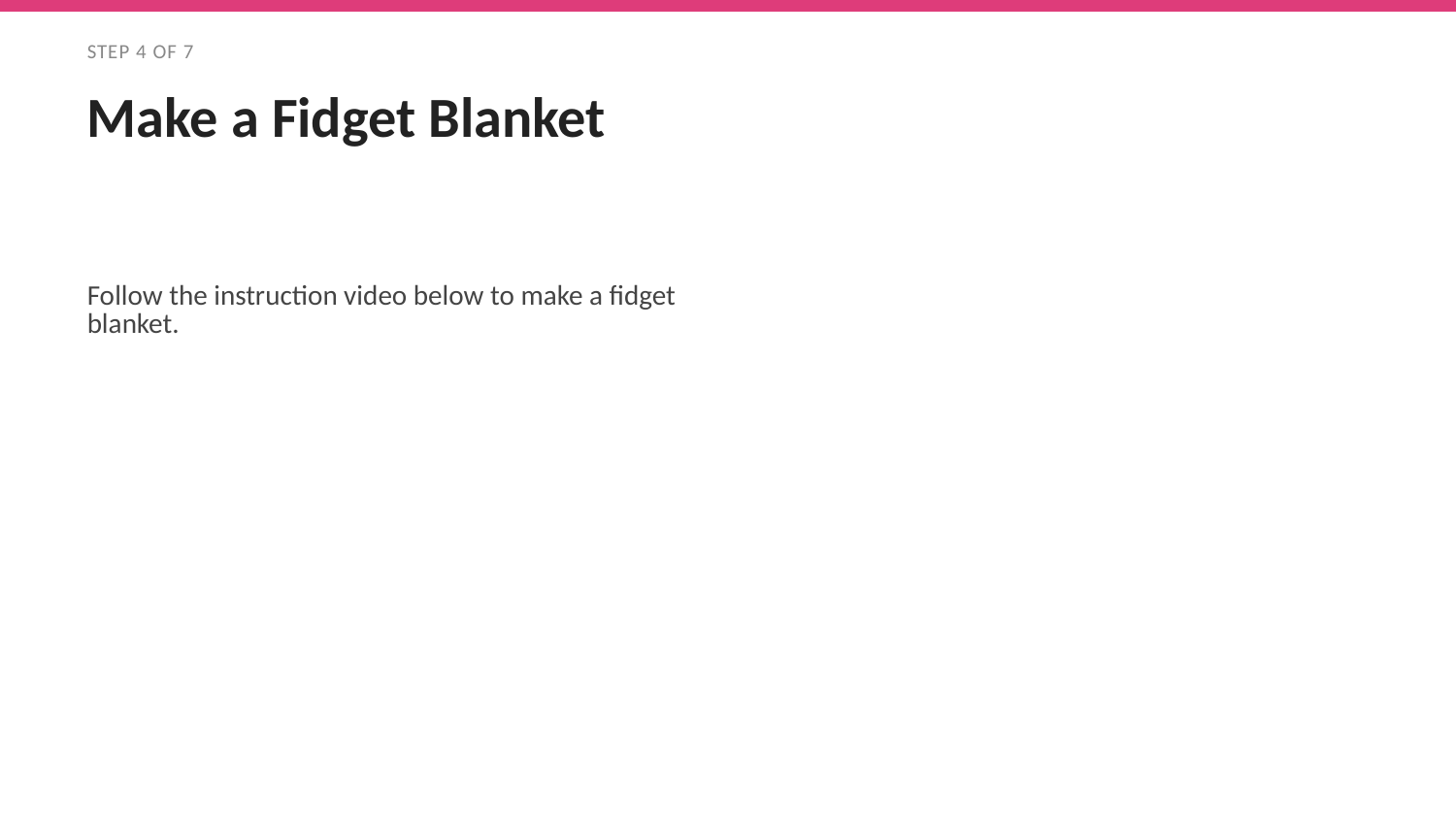

STEP 4 OF 7
Make a Fidget Blanket
Follow the instruction video below to make a fidget blanket.